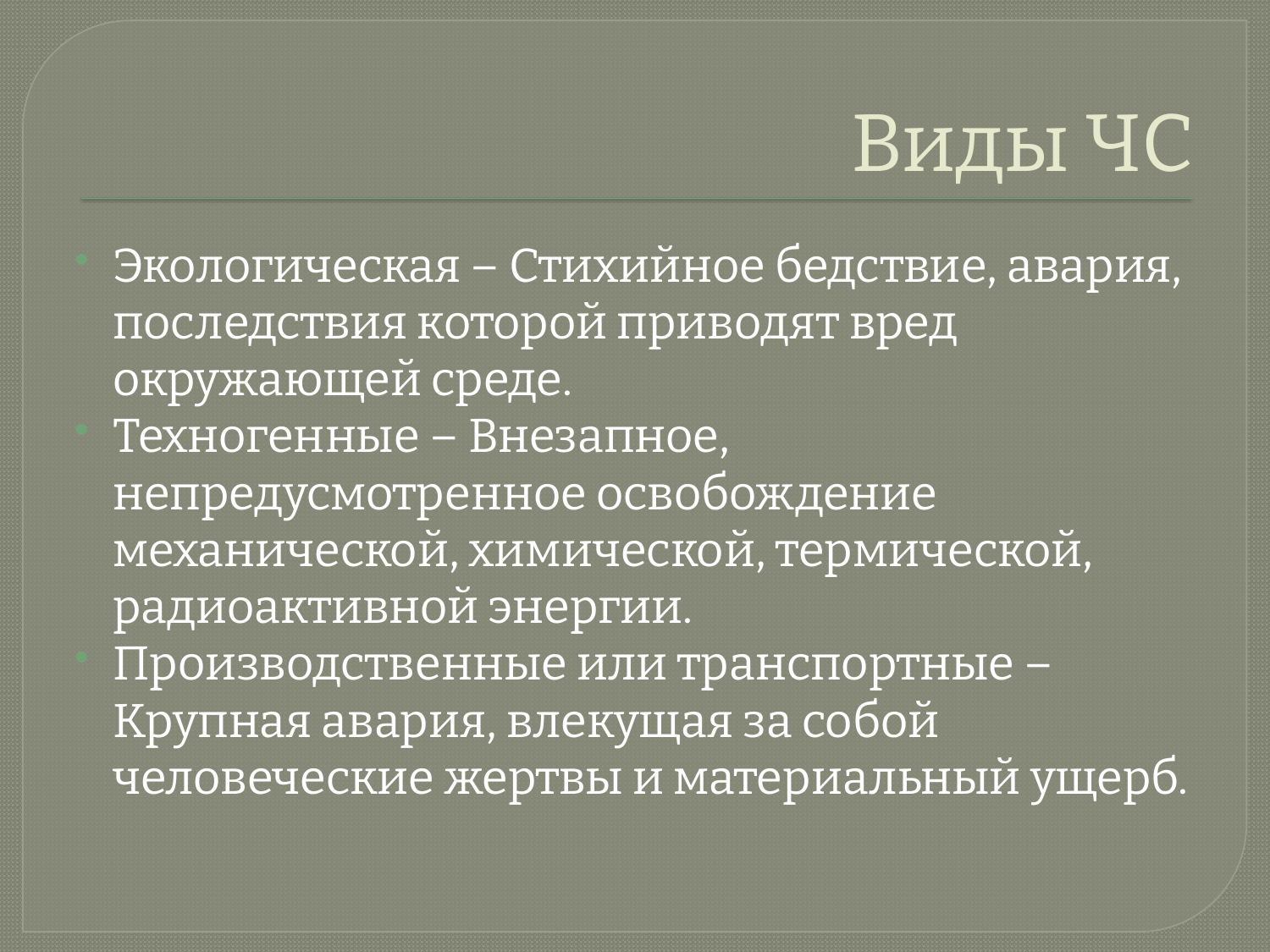

# Виды ЧС
Экологическая – Стихийное бедствие, авария, последствия которой приводят вред окружающей среде.
Техногенные – Внезапное, непредусмотренное освобождение механической, химической, термической, радиоактивной энергии.
Производственные или транспортные – Крупная авария, влекущая за собой человеческие жертвы и материальный ущерб.